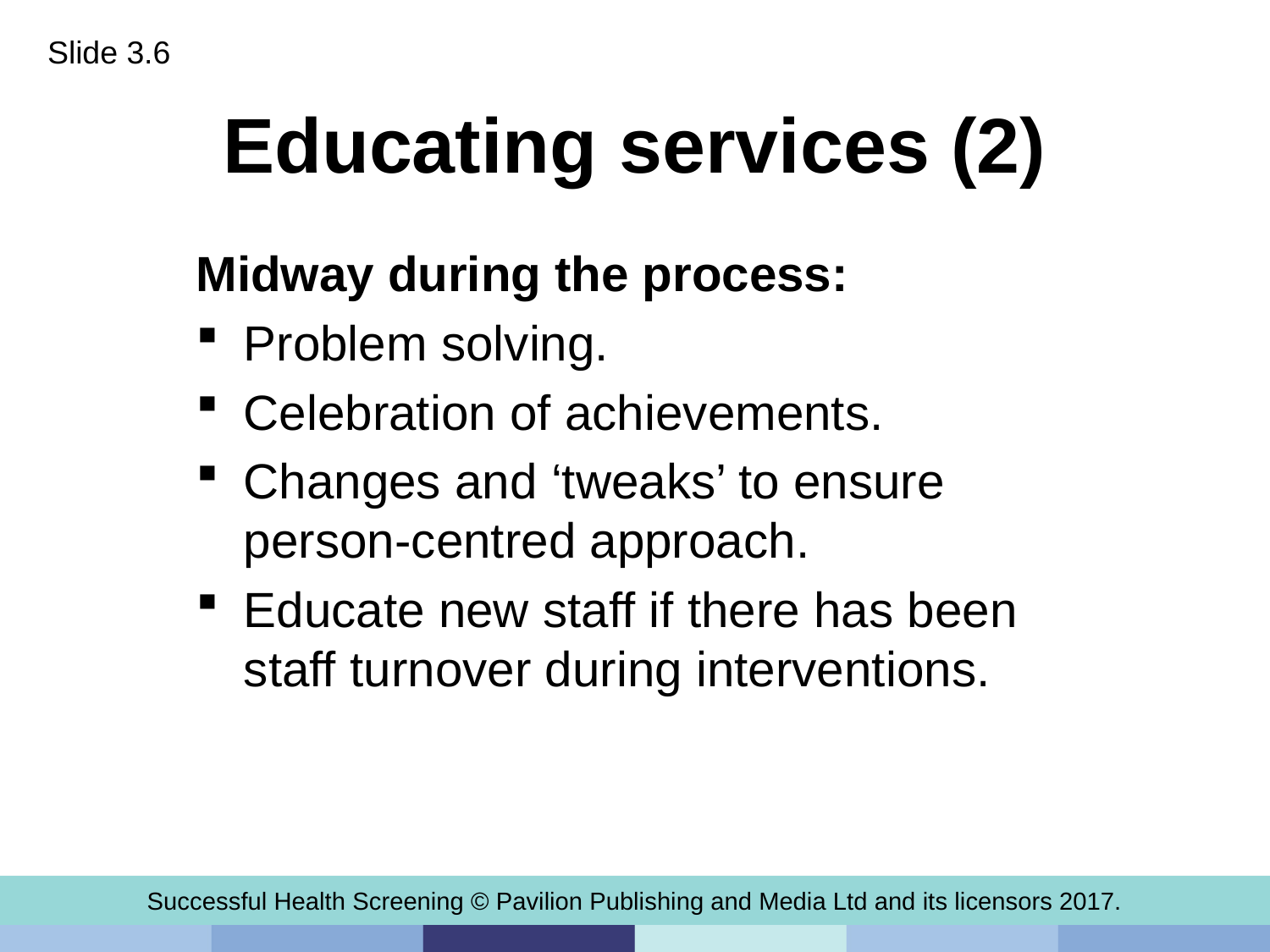

Slide 3.6
# Educating services (2)
Midway during the process:
Problem solving.
Celebration of achievements.
Changes and ‘tweaks’ to ensure person-centred approach.
Educate new staff if there has been staff turnover during interventions.